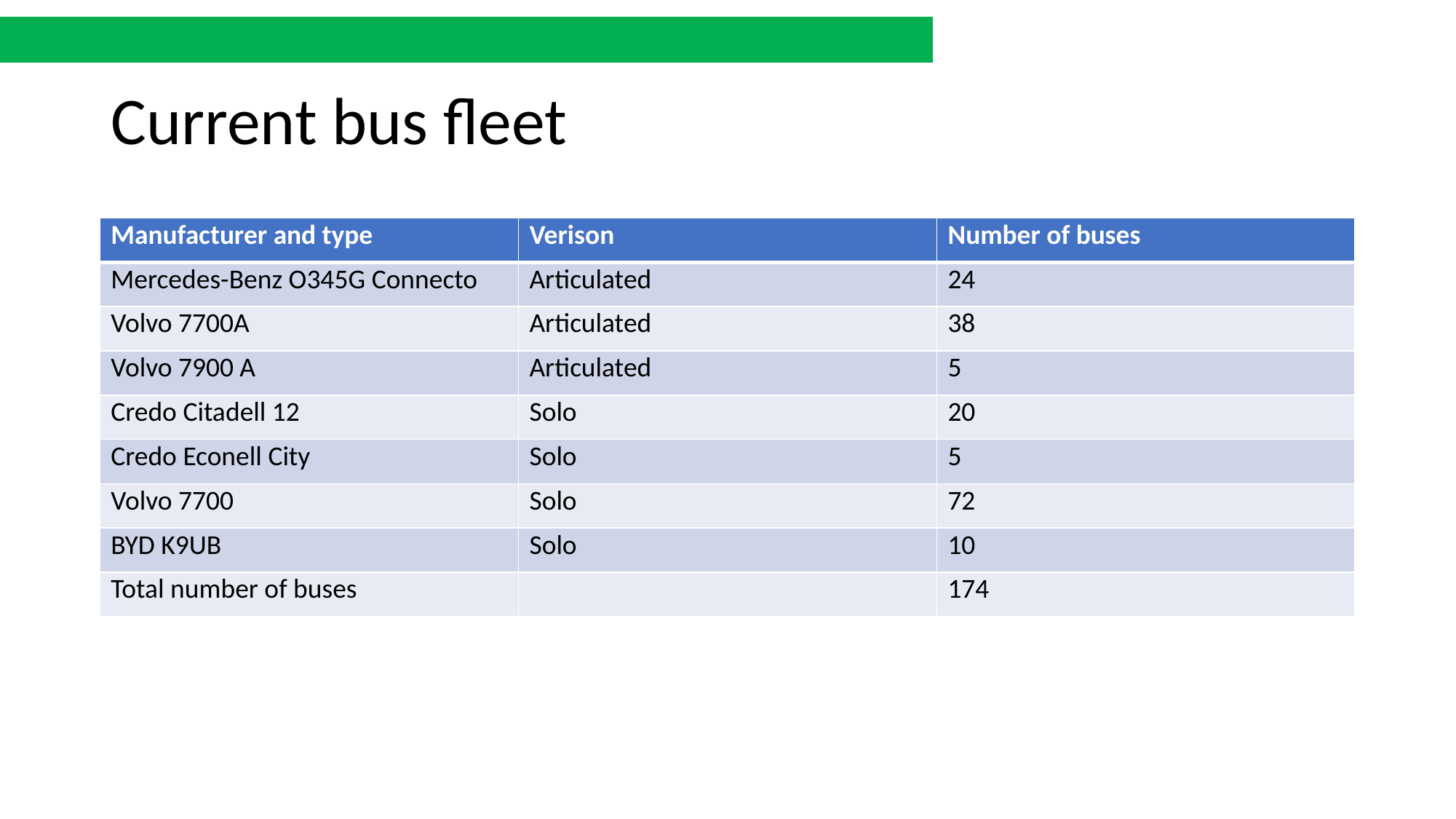

# Current bus fleet
| Manufacturer and type | Verison | Number of buses |
| --- | --- | --- |
| Mercedes-Benz O345G Connecto | Articulated | 24 |
| Volvo 7700A | Articulated | 38 |
| Volvo 7900 A | Articulated | 5 |
| Credo Citadell 12 | Solo | 20 |
| Credo Econell City | Solo | 5 |
| Volvo 7700 | Solo | 72 |
| BYD K9UB | Solo | 10 |
| Total number of buses |  | 174 |